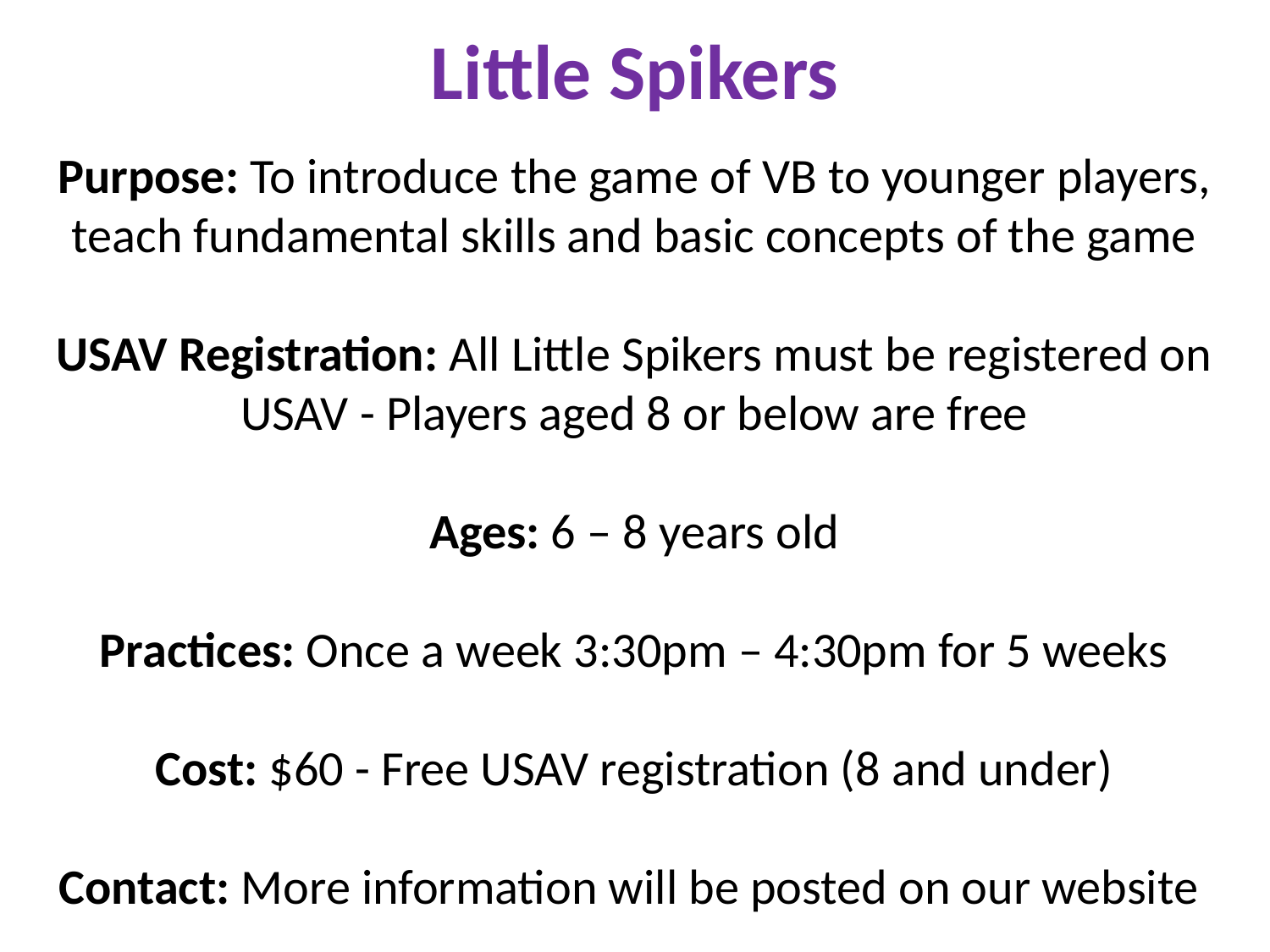

Little Spikers
Purpose: To introduce the game of VB to younger players, teach fundamental skills and basic concepts of the game

USAV Registration: All Little Spikers must be registered on USAV - Players aged 8 or below are free
Ages: 6 – 8 years old
Practices: Once a week 3:30pm – 4:30pm for 5 weeks
Cost: $60 - Free USAV registration (8 and under)
Contact: More information will be posted on our website